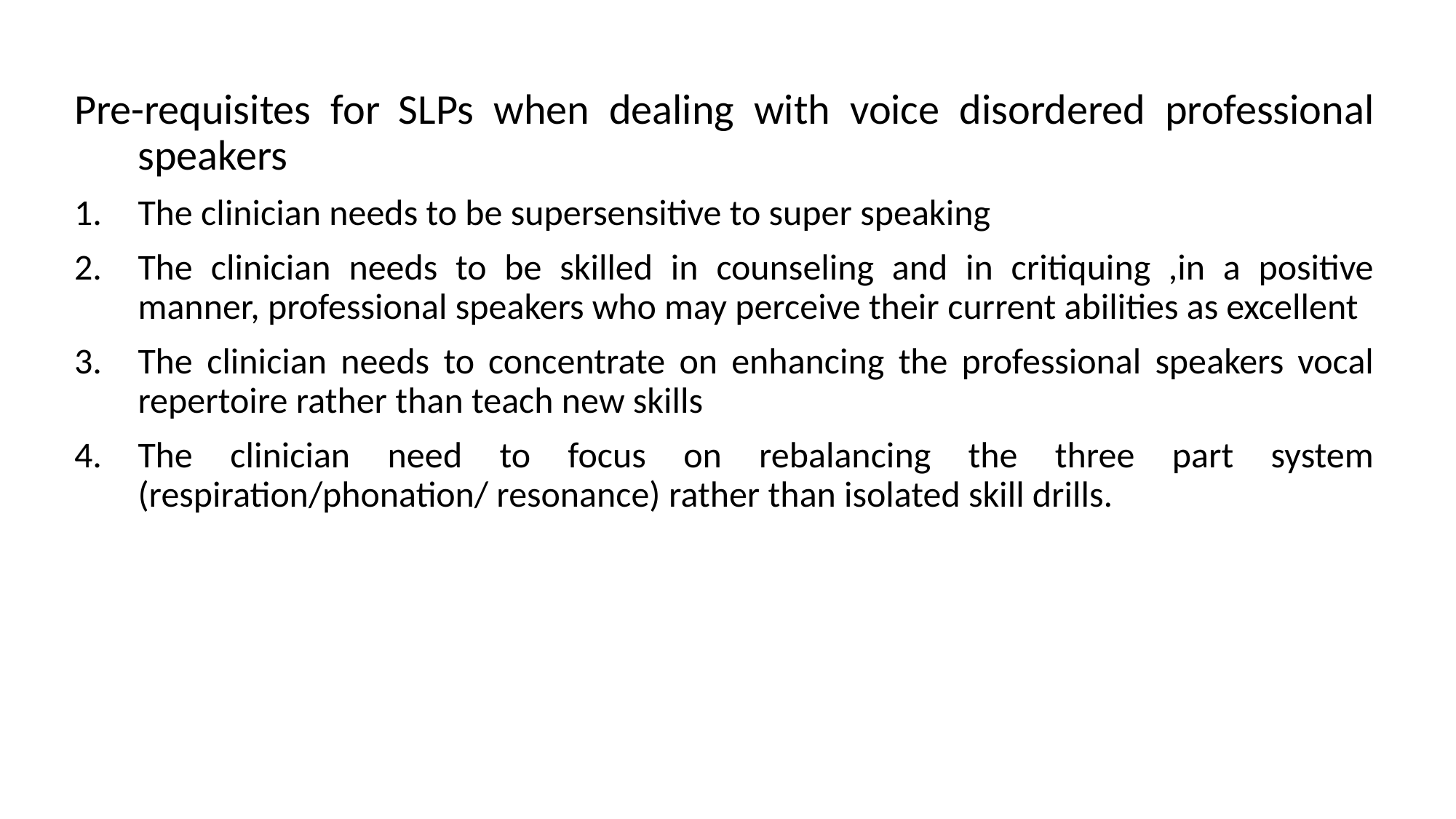

Pre-requisites for SLPs when dealing with voice disordered professional speakers
The clinician needs to be supersensitive to super speaking
The clinician needs to be skilled in counseling and in critiquing ,in a positive manner, professional speakers who may perceive their current abilities as excellent
The clinician needs to concentrate on enhancing the professional speakers vocal repertoire rather than teach new skills
The clinician need to focus on rebalancing the three part system (respiration/phonation/ resonance) rather than isolated skill drills.